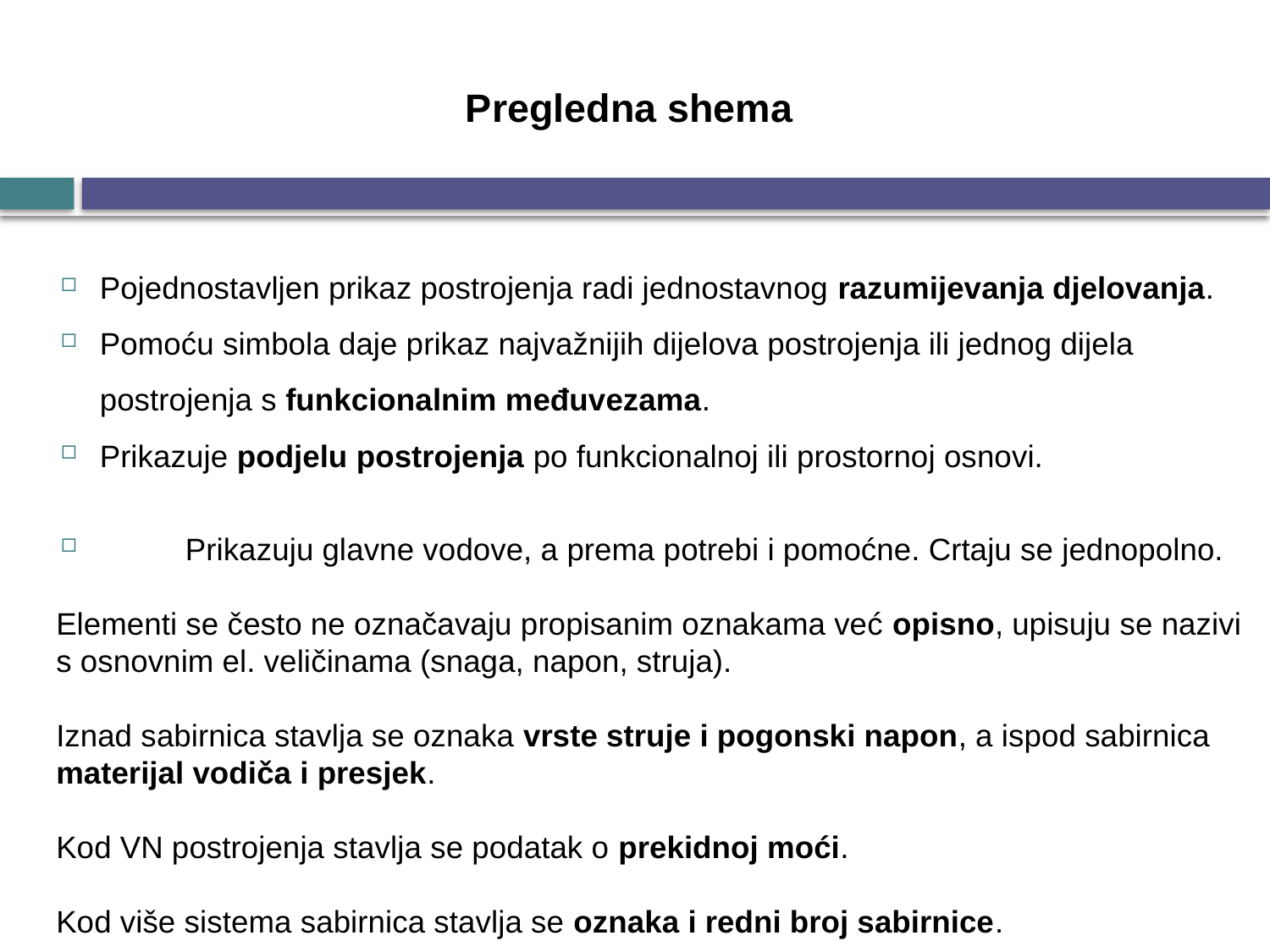

# Pregledna shema

Pojednostavljen prikaz postrojenja radi jednostavnog razumijevanja djelovanja.
Pomoću simbola daje prikaz najvažnijih dijelova postrojenja ili jednog dijela postrojenja s funkcionalnim međuvezama.
Prikazuje podjelu postrojenja po funkcionalnoj ili prostornoj osnovi.
	Prikazuju glavne vodove, a prema potrebi i pomoćne. Crtaju se jednopolno.

	Elementi se često ne označavaju propisanim oznakama već opisno, upisuju se nazivi s osnovnim el. veličinama (snaga, napon, struja).

	Iznad sabirnica stavlja se oznaka vrste struje i pogonski napon, a ispod sabirnica materijal vodiča i presjek.

	Kod VN postrojenja stavlja se podatak o prekidnoj moći.

	Kod više sistema sabirnica stavlja se oznaka i redni broj sabirnice.